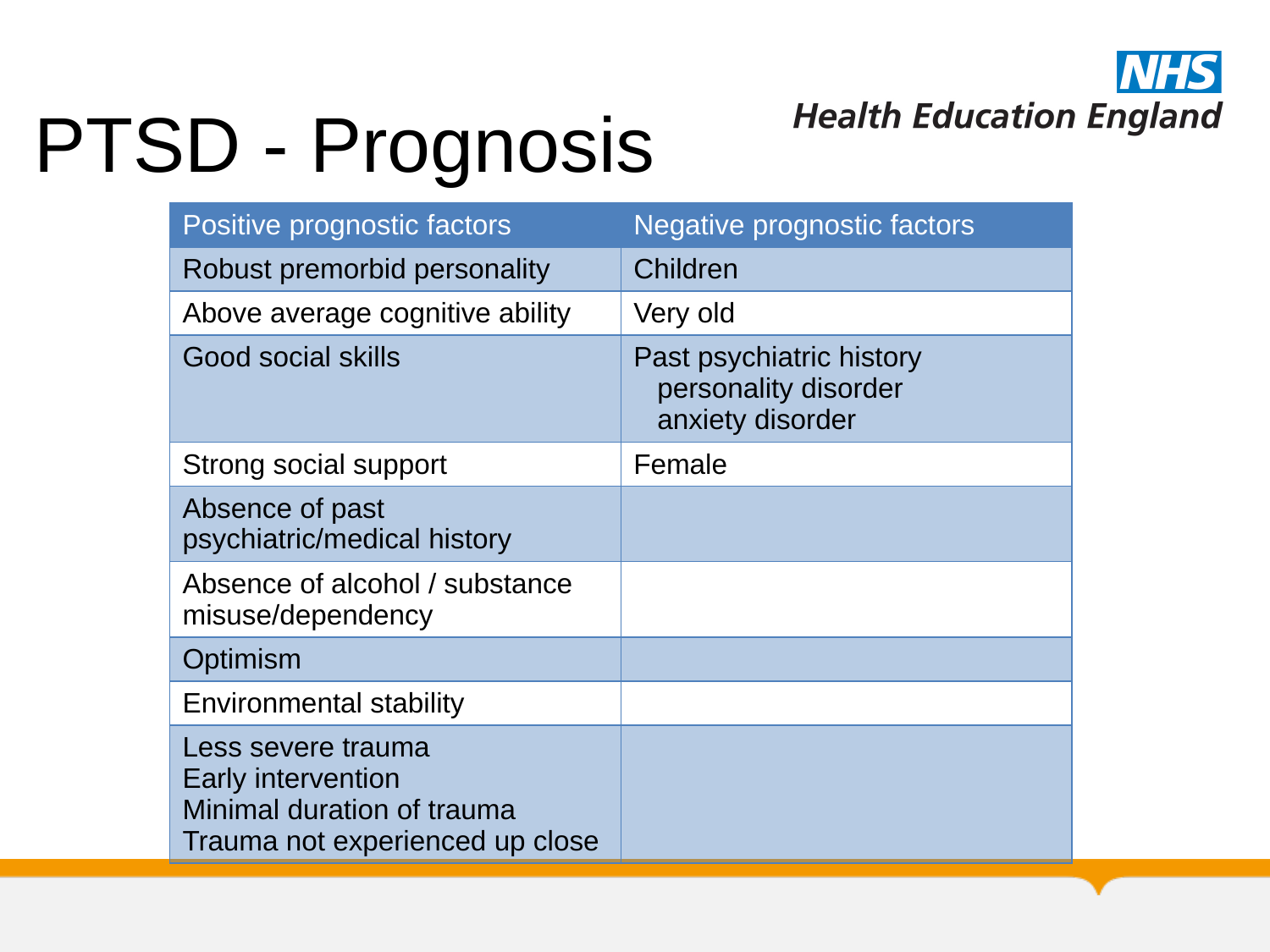

# PTSD - Prognosis
| Positive prognostic factors | Negative prognostic factors |
| --- | --- |
| Robust premorbid personality | Children |
| Above average cognitive ability | Very old |
| Good social skills | Past psychiatric history personality disorder anxiety disorder |
| Strong social support | Female |
| Absence of past psychiatric/medical history |  |
| Absence of alcohol / substance misuse/dependency |  |
| Optimism |  |
| Environmental stability |  |
| Less severe trauma Early intervention Minimal duration of trauma Trauma not experienced up close |  |